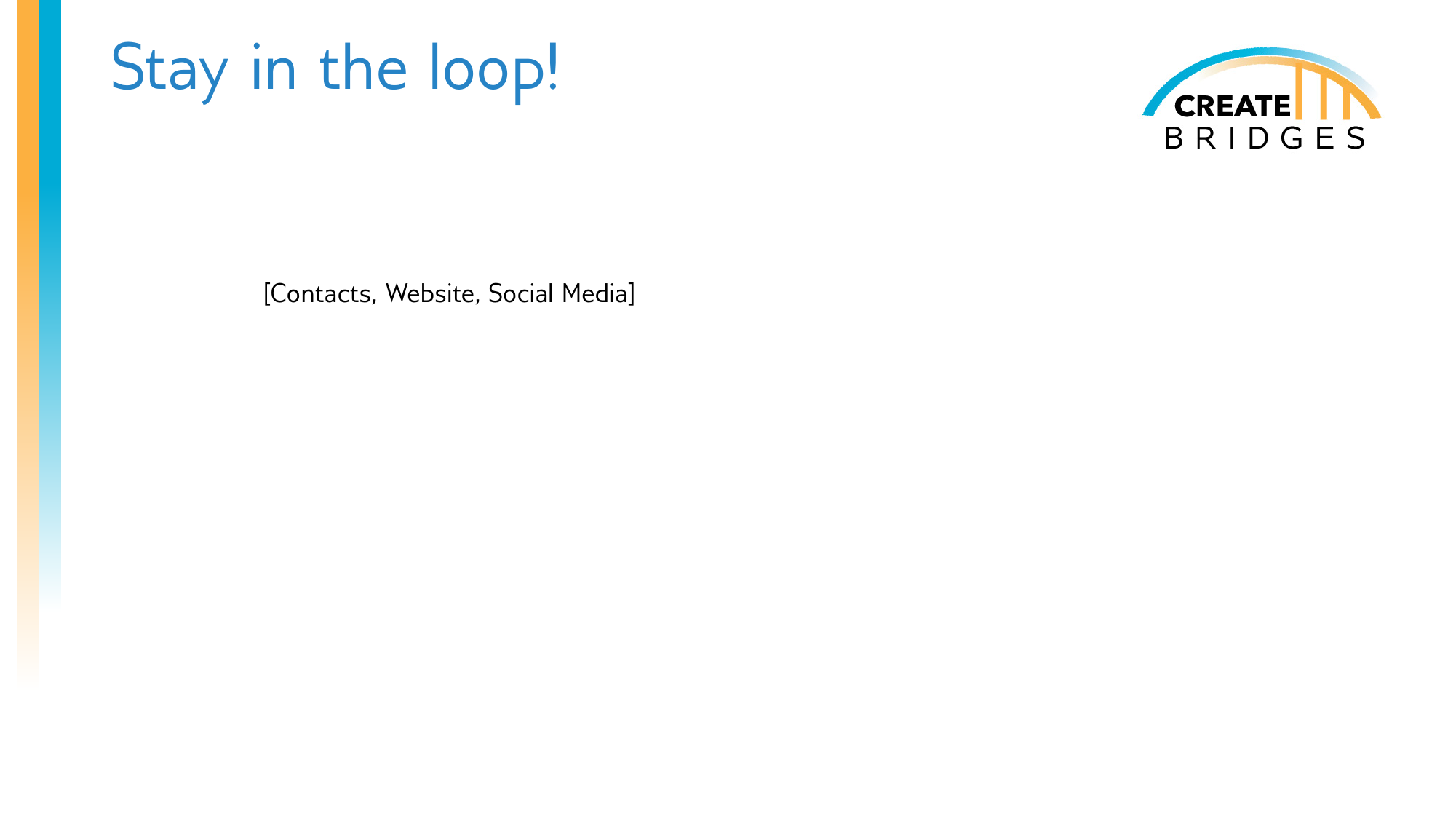

# Stay in the loop!

[Contacts, Website, Social Media]